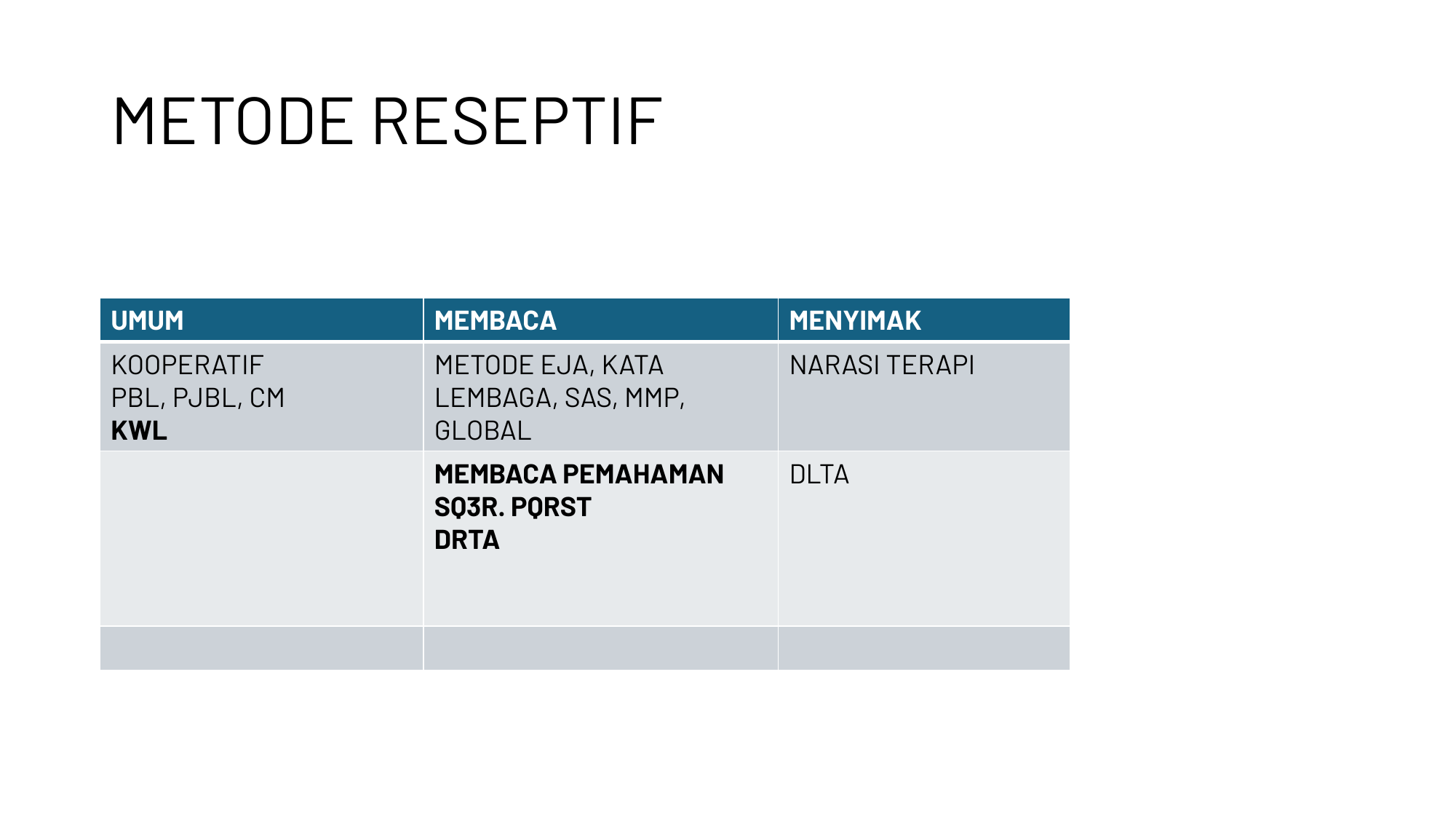

# METODE RESEPTIF

| UMUM | MEMBACA | MENYIMAK |
| --- | --- | --- |
| KOOPERATIF PBL, PJBL, CM KWL | METODE EJA, KATA LEMBAGA, SAS, MMP, GLOBAL | NARASI TERAPI |
|  | MEMBACA PEMAHAMAN SQ3R. PQRST DRTA | DLTA |
|  |  |  |